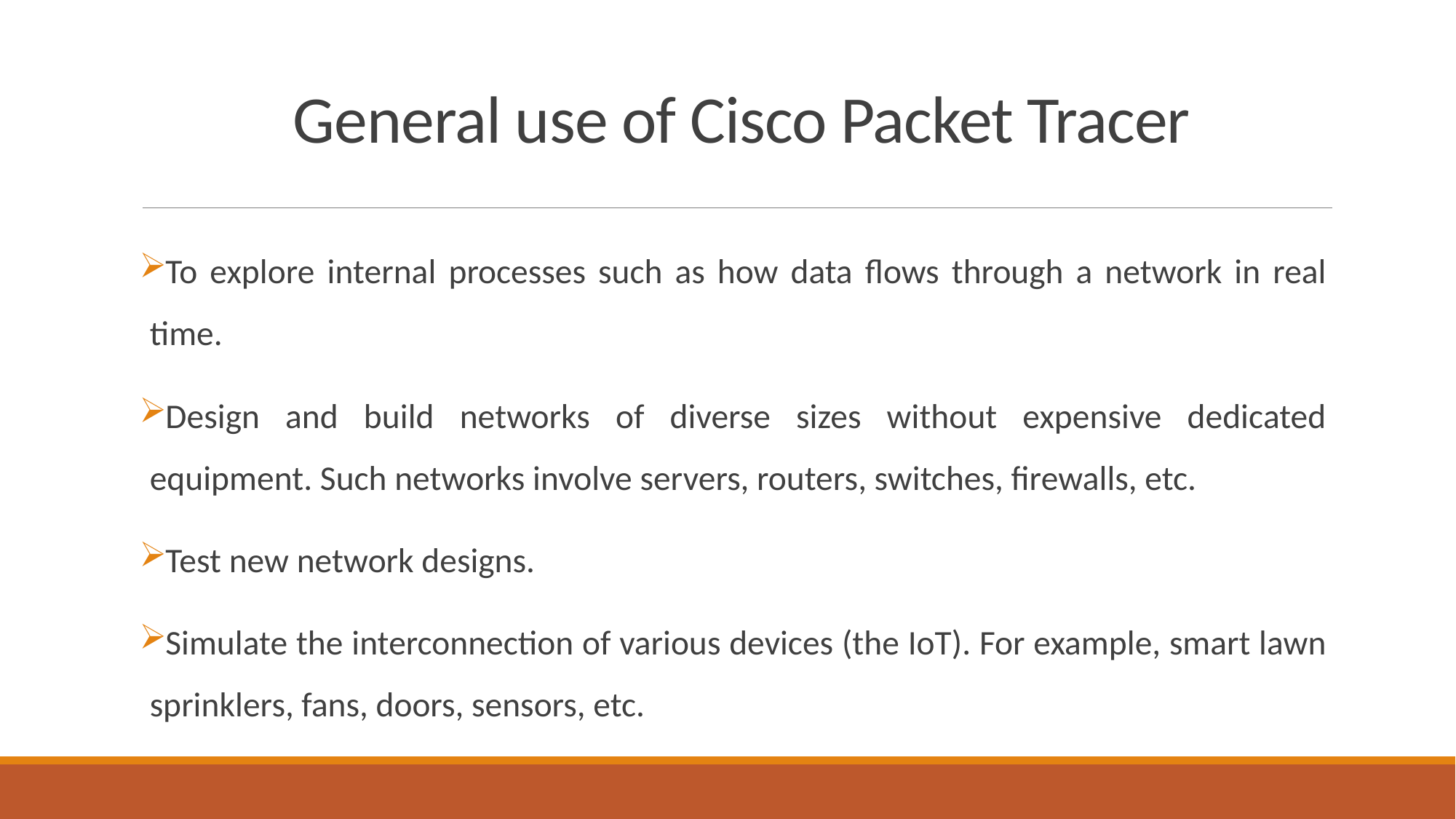

# General use of Cisco Packet Tracer
To explore internal processes such as how data flows through a network in real time.
Design and build networks of diverse sizes without expensive dedicated equipment. Such networks involve servers, routers, switches, firewalls, etc.
Test new network designs.
Simulate the interconnection of various devices (the IoT). For example, smart lawn sprinklers, fans, doors, sensors, etc.